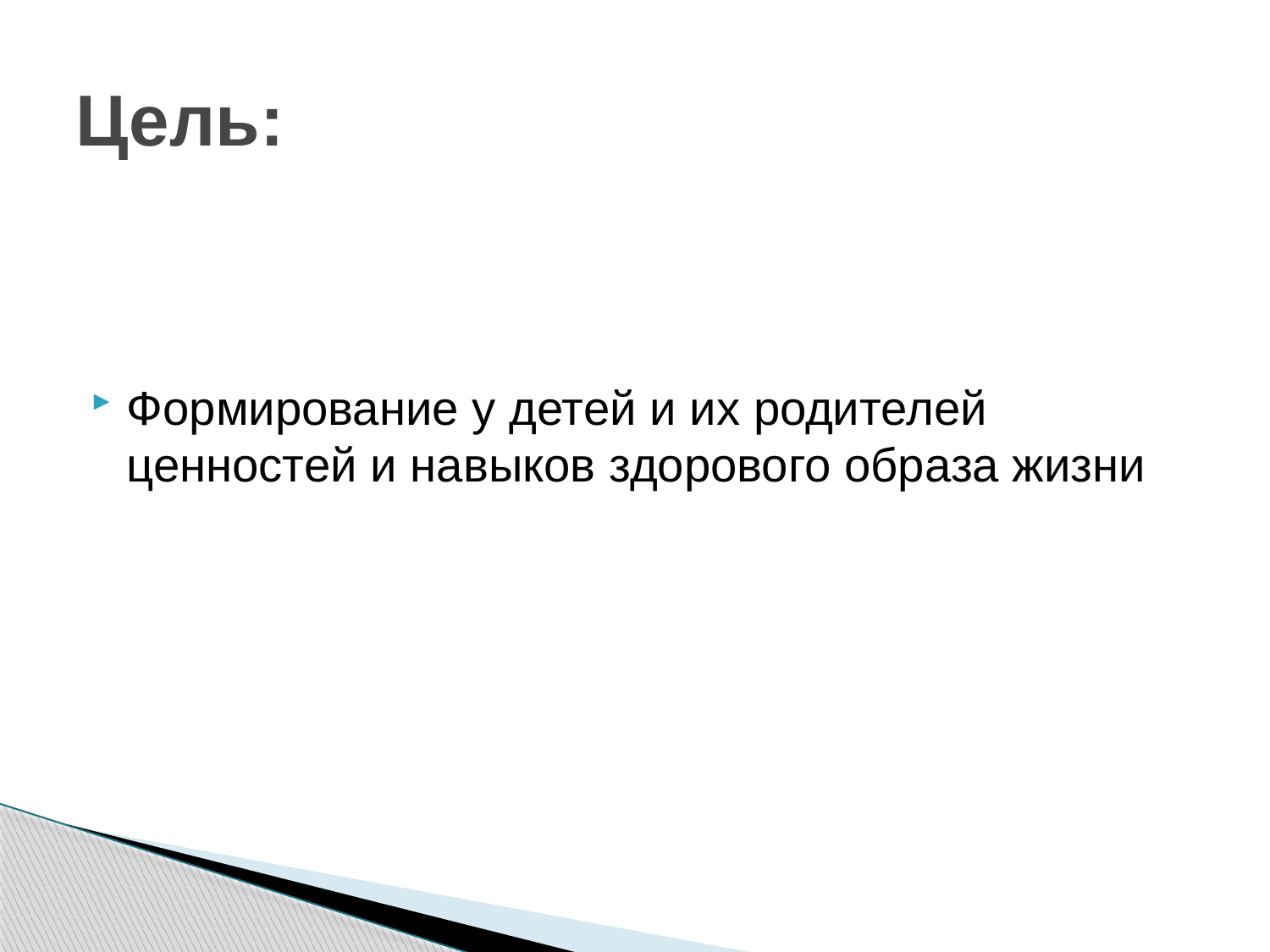

# Цель:

Формирование у детей и их родителей ценностей и навыков здорового образа жизни